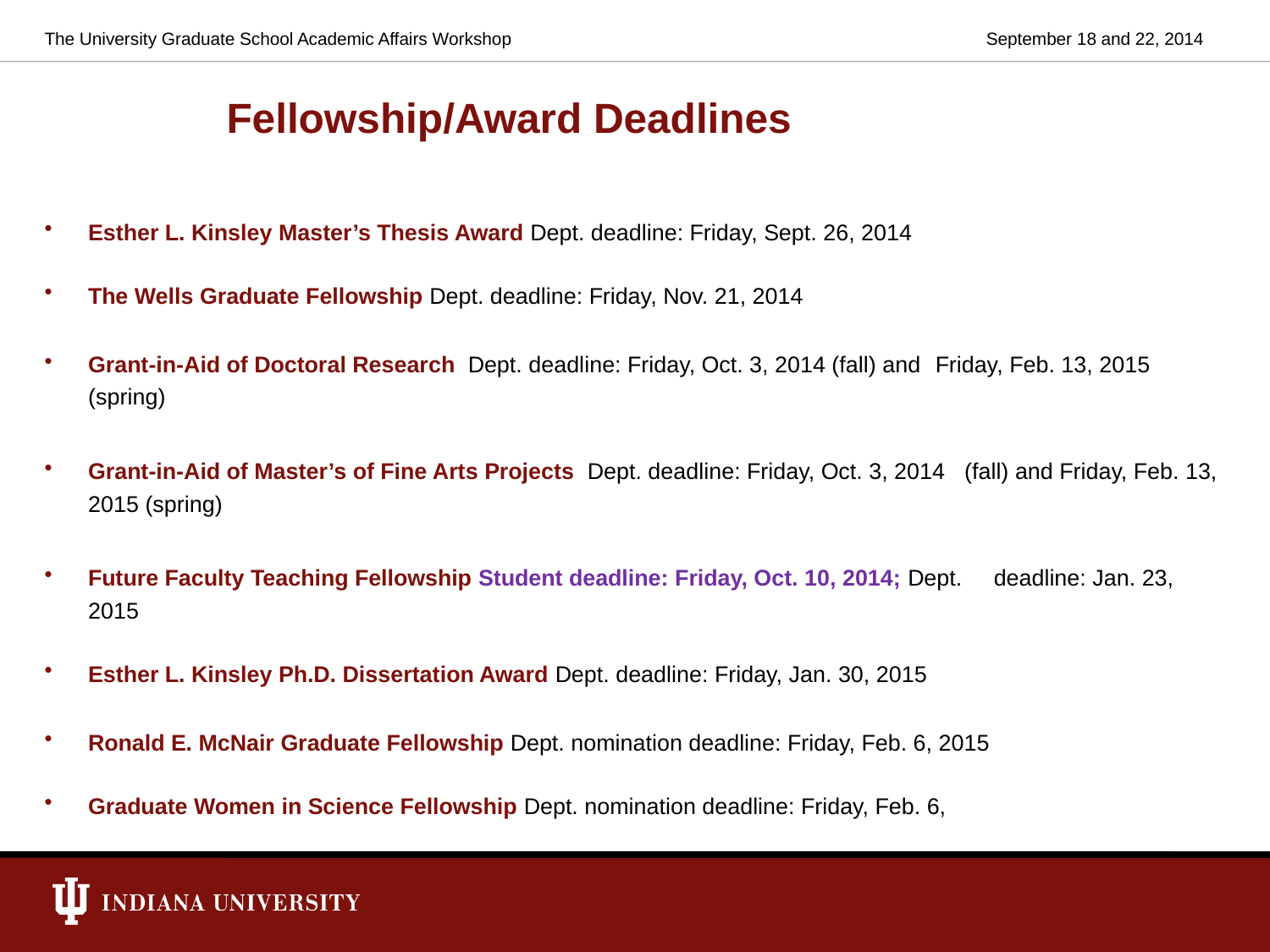

The University Graduate School Academic Affairs Workshop
September 18 and 22, 2014
# Fellowship/Award Deadlines
Esther L. Kinsley Master’s Thesis Award Dept. deadline: Friday, Sept. 26, 2014

The Wells Graduate Fellowship Dept. deadline: Friday, Nov. 21, 2014

Grant-in-Aid of Doctoral Research  Dept. deadline: Friday, Oct. 3, 2014 (fall) and 	Friday, Feb. 13, 2015 (spring)

Grant-in-Aid of Master’s of Fine Arts Projects  Dept. deadline: Friday, Oct. 3, 2014 	(fall) and Friday, Feb. 13, 2015 (spring)

Future Faculty Teaching Fellowship Student deadline: Friday, Oct. 10, 2014; Dept. 	deadline: Jan. 23, 2015

Esther L. Kinsley Ph.D. Dissertation Award Dept. deadline: Friday, Jan. 30, 2015

Ronald E. McNair Graduate Fellowship Dept. nomination deadline: Friday, Feb. 6, 2015

Graduate Women in Science Fellowship Dept. nomination deadline: Friday, Feb. 6,